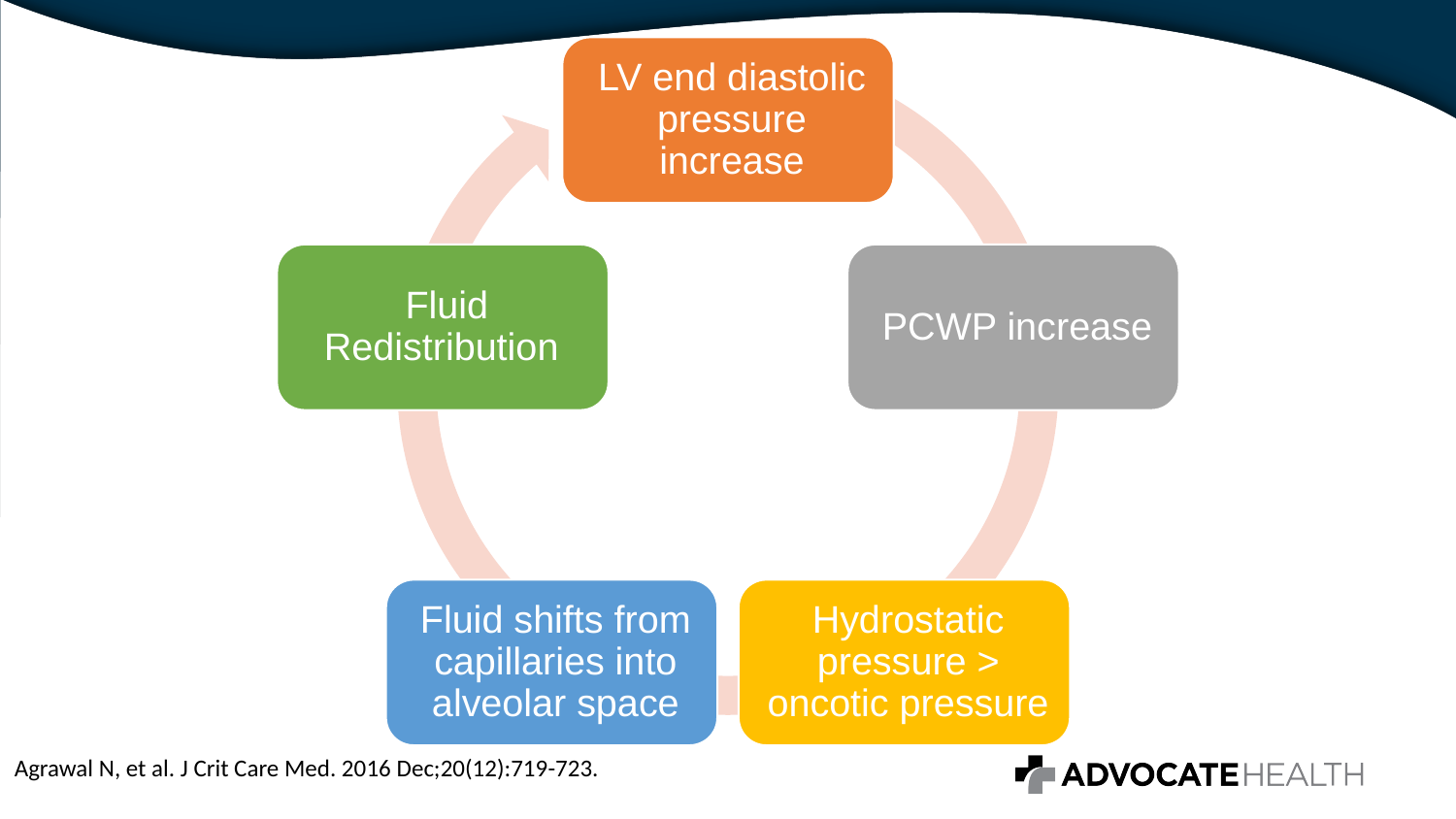

LV end diastolic pressure increase
PCWP increase
Hydrostatic pressure > oncotic pressure
Fluid shifts from capillaries into alveolar space
Fluid Redistribution
Agrawal N, et al. J Crit Care Med. 2016 Dec;20(12):719-723.